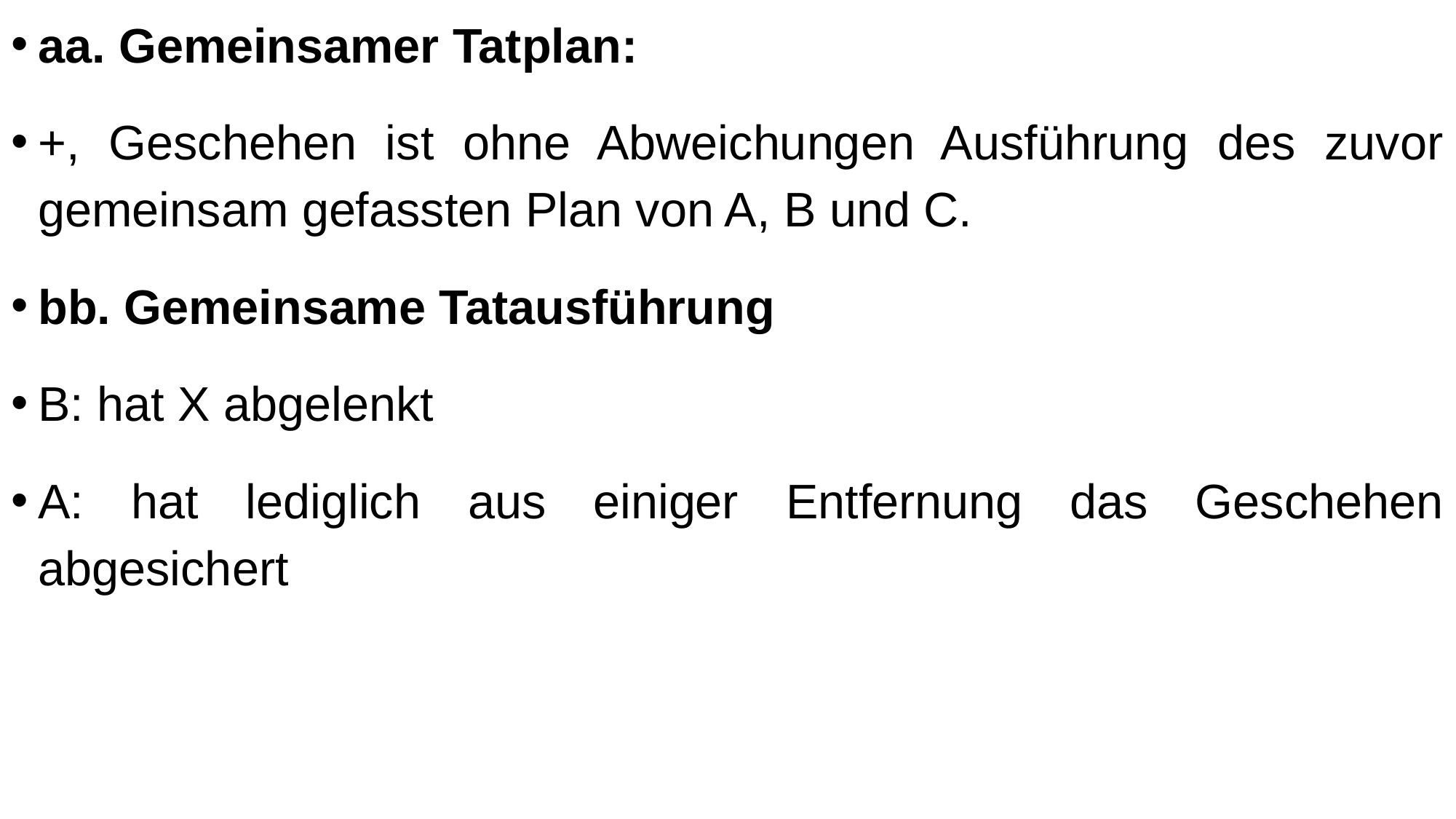

aa. Gemeinsamer Tatplan:
+, Geschehen ist ohne Abweichungen Ausführung des zuvor gemeinsam gefassten Plan von A, B und C.
bb. Gemeinsame Tatausführung
B: hat X abgelenkt
A: hat lediglich aus einiger Entfernung das Geschehen abgesichert